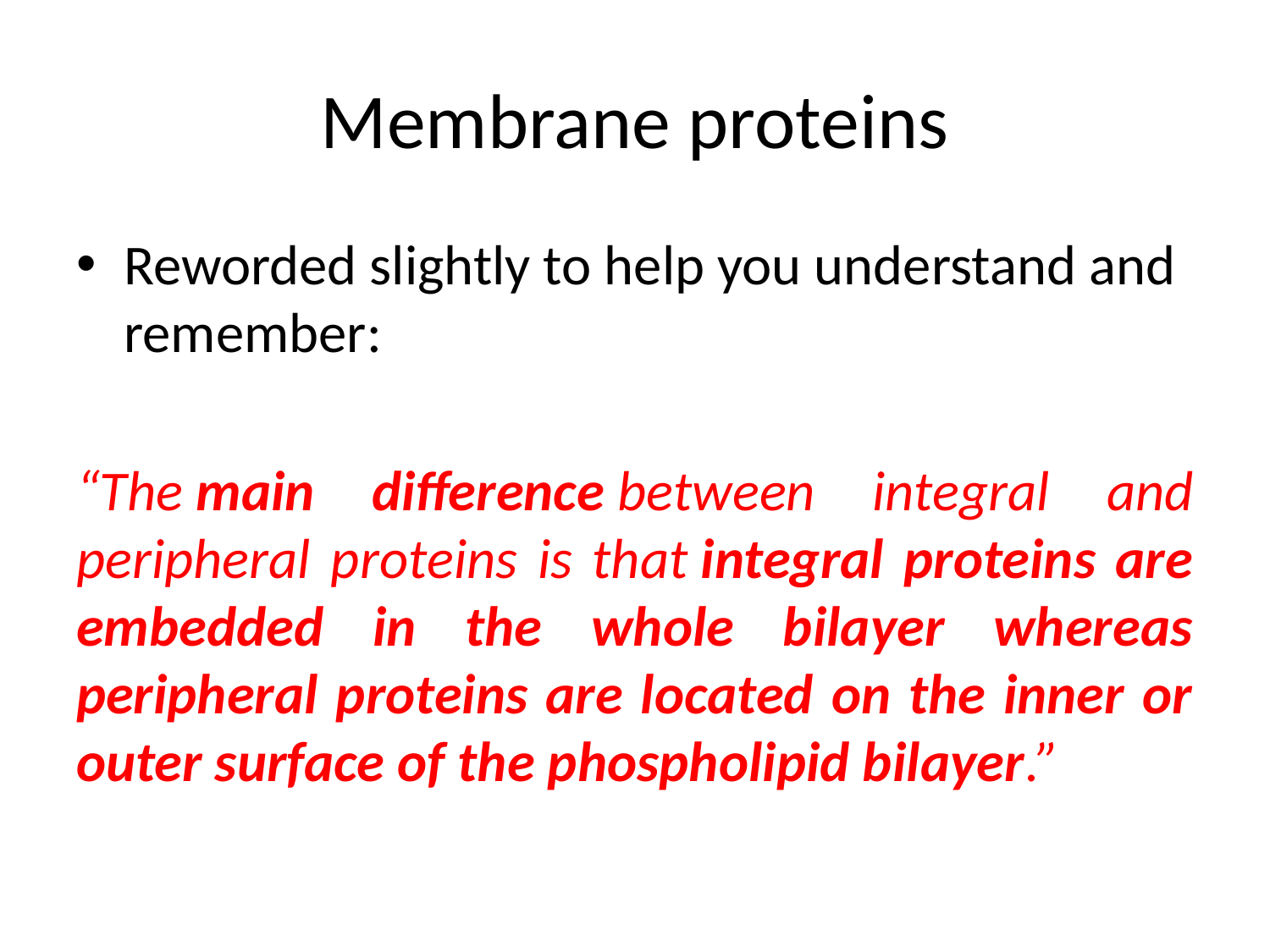

# Membrane proteins
Reworded slightly to help you understand and remember:

“The main difference between integral and peripheral proteins is that integral proteins are embedded in the whole bilayer whereas peripheral proteins are located on the inner or outer surface of the phospholipid bilayer.”